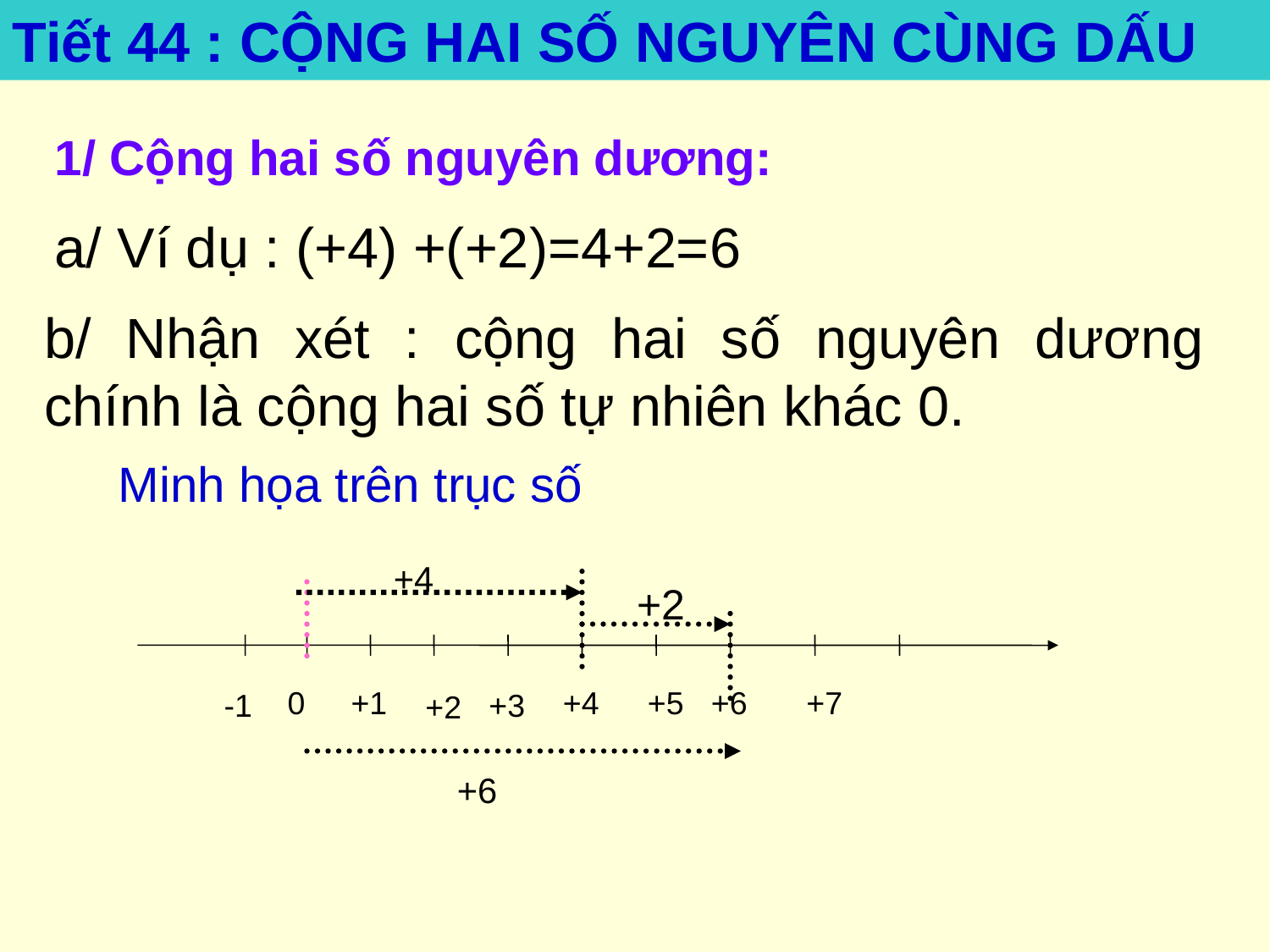

Tiết 44 : CỘNG HAI SỐ NGUYÊN CÙNG DẤU

1/ Cộng hai số nguyên dương:
a/ Ví dụ : (+4) +(+2)=4+2=6
b/ Nhận xét : cộng hai số nguyên dương chính là cộng hai số tự nhiên khác 0.
Minh họa trên trục số
+4

+2

0
+1
+4
+5
+6
+7
-1
+3
+2

+6